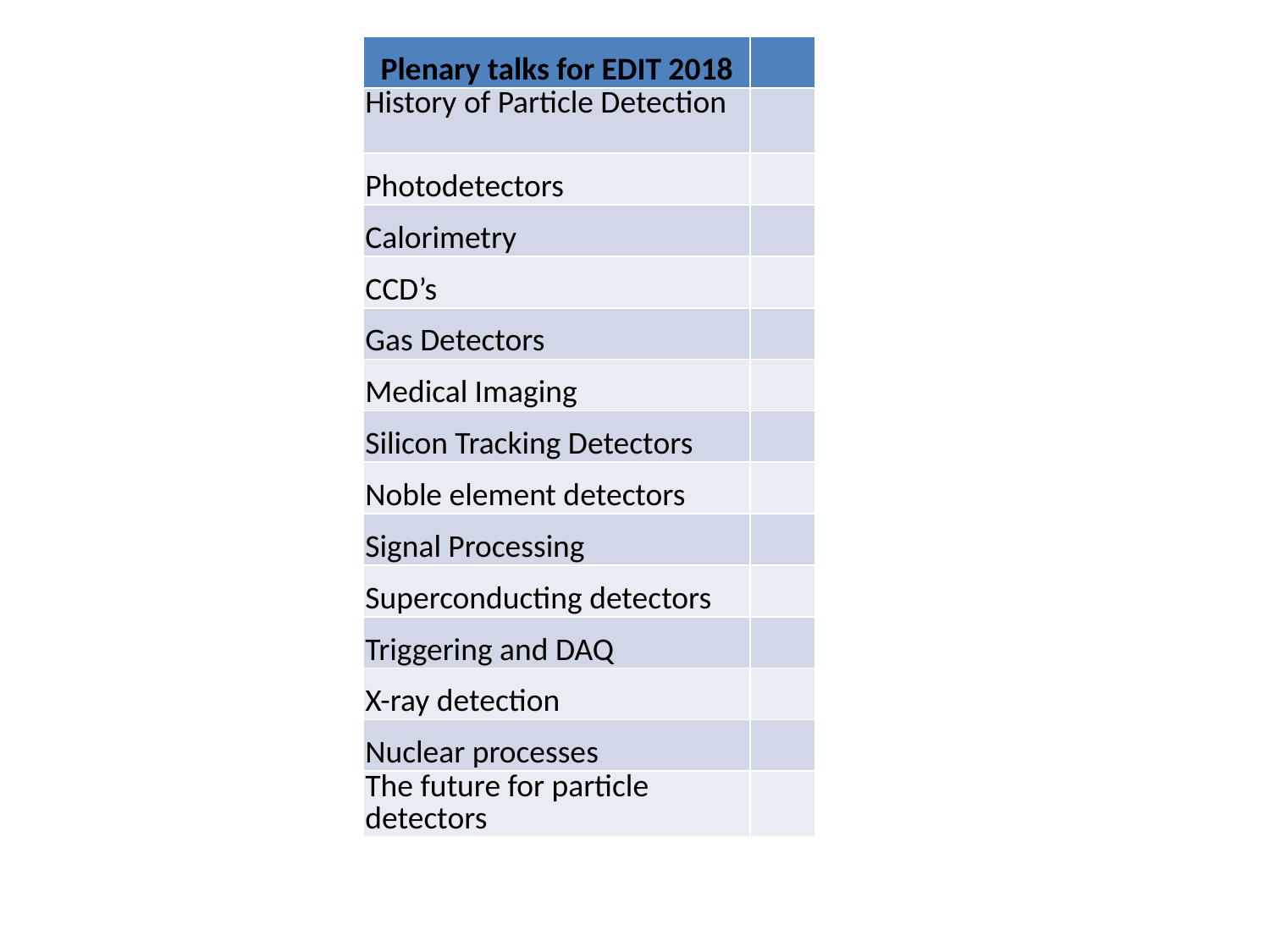

| Plenary talks for EDIT 2018 |  |
| --- | --- |
| History of Particle Detection |  |
| Photodetectors |  |
| Calorimetry |  |
| CCD’s |  |
| Gas Detectors |  |
| Medical Imaging |  |
| Silicon Tracking Detectors |  |
| Noble element detectors |  |
| Signal Processing |  |
| Superconducting detectors |  |
| Triggering and DAQ |  |
| X-ray detection |  |
| Nuclear processes |  |
| The future for particle detectors |  |